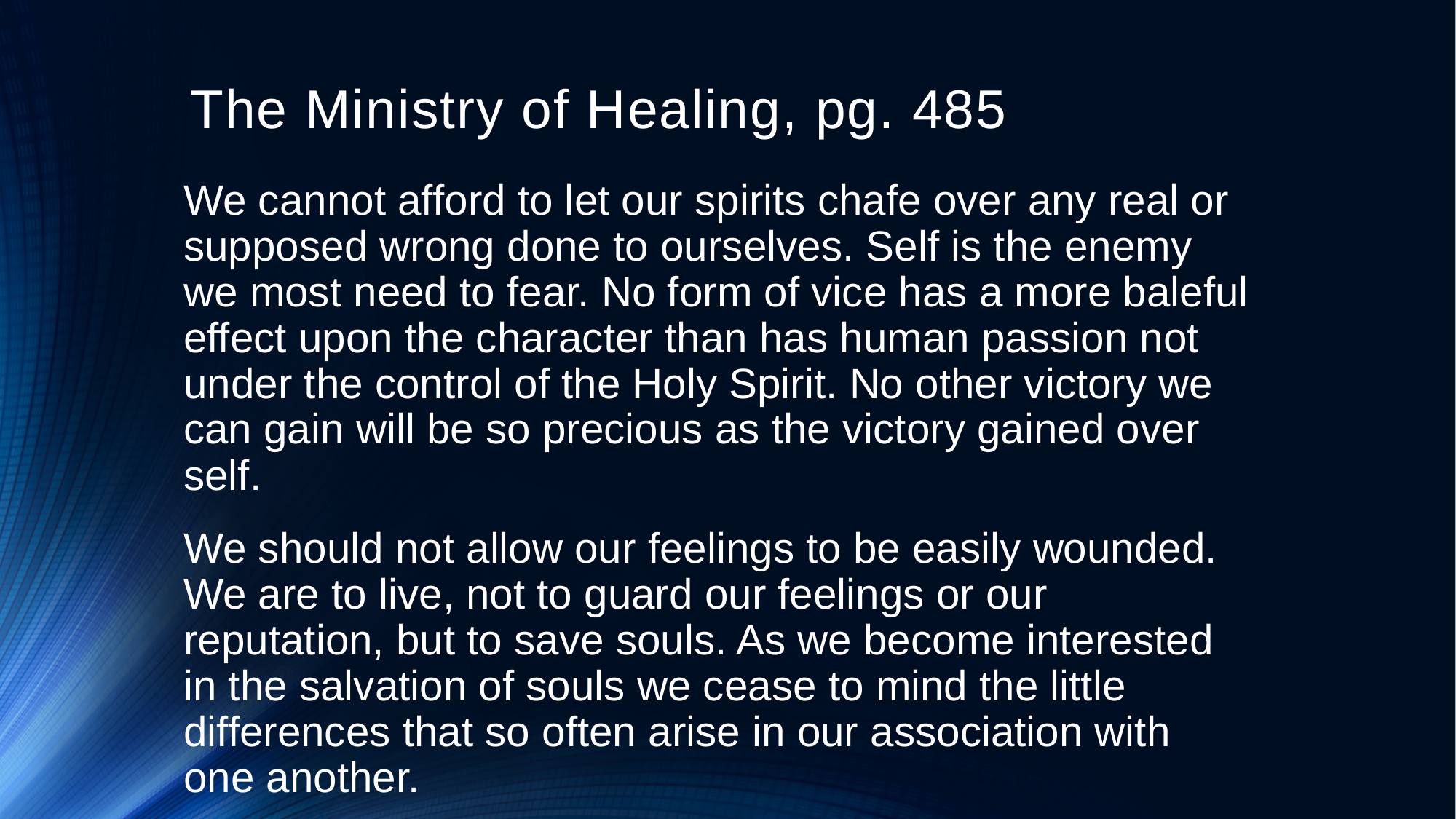

# The Ministry of Healing, pg. 485
We cannot afford to let our spirits chafe over any real or supposed wrong done to ourselves. Self is the enemy we most need to fear. No form of vice has a more baleful effect upon the character than has human passion not under the control of the Holy Spirit. No other victory we can gain will be so precious as the victory gained over self.
We should not allow our feelings to be easily wounded. We are to live, not to guard our feelings or our reputation, but to save souls. As we become interested in the salvation of souls we cease to mind the little differences that so often arise in our association with one another.